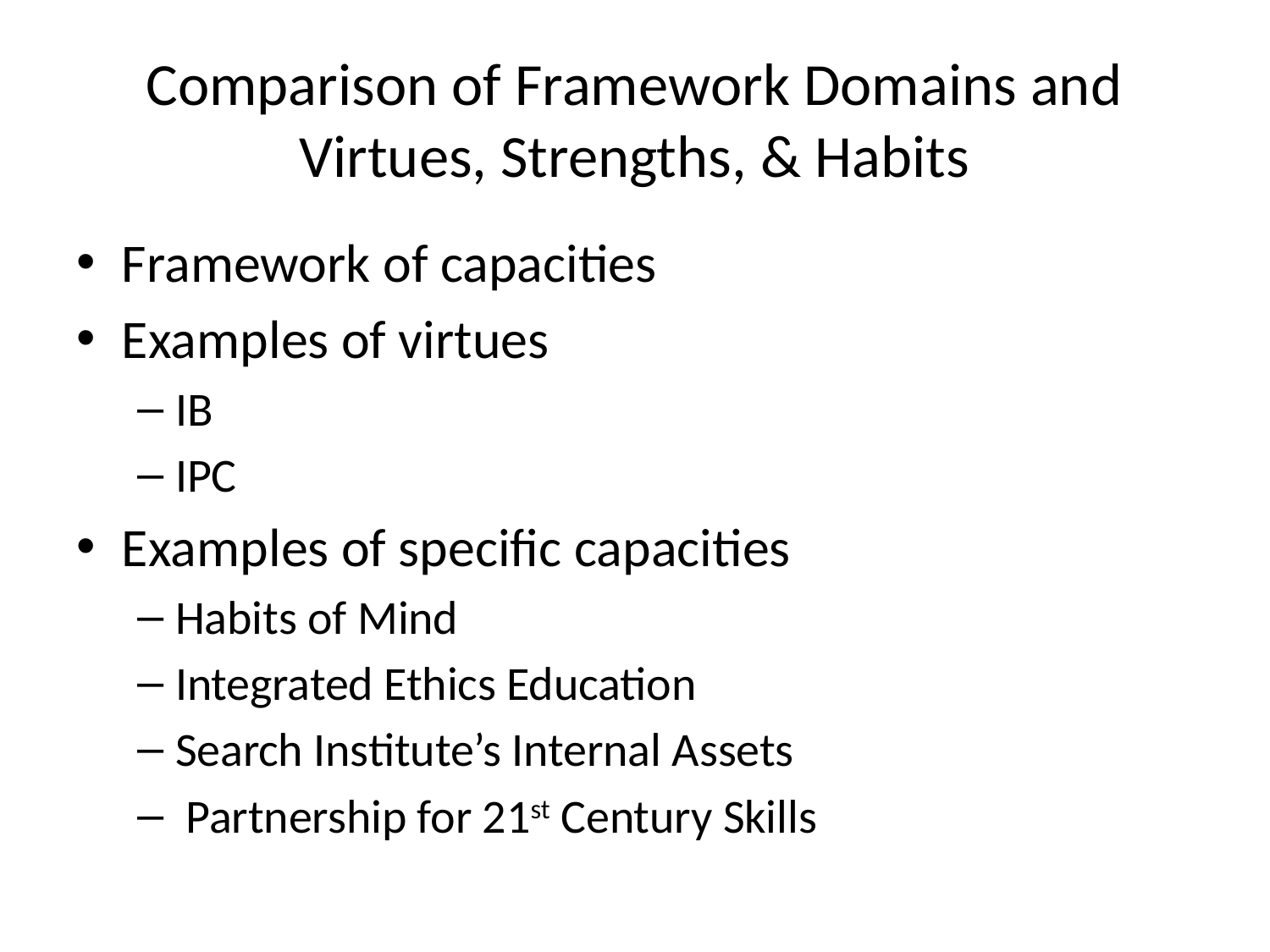

# Comparison of Framework Domains and Virtues, Strengths, & Habits
Framework of capacities
Examples of virtues
IB
IPC
Examples of specific capacities
Habits of Mind
Integrated Ethics Education
Search Institute’s Internal Assets
 Partnership for 21st Century Skills